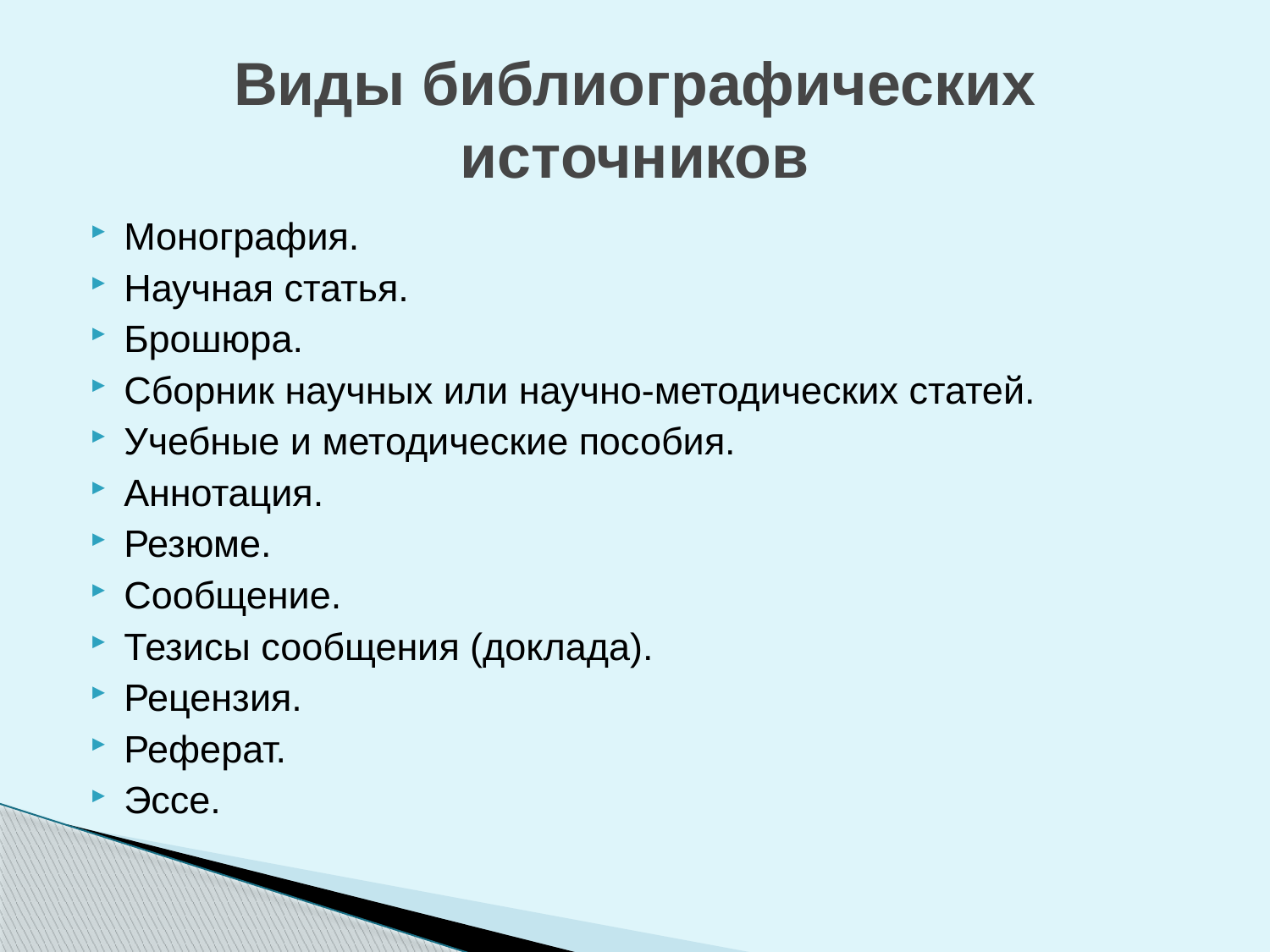

# Виды библиографических источников
Монография.
Научная статья.
Брошюра.
Сборник научных или научно-методических статей.
Учебные и методические пособия.
Аннотация.
Резюме.
Сообщение.
Тезисы сообщения (доклада).
Рецензия.
Реферат.
Эссе.